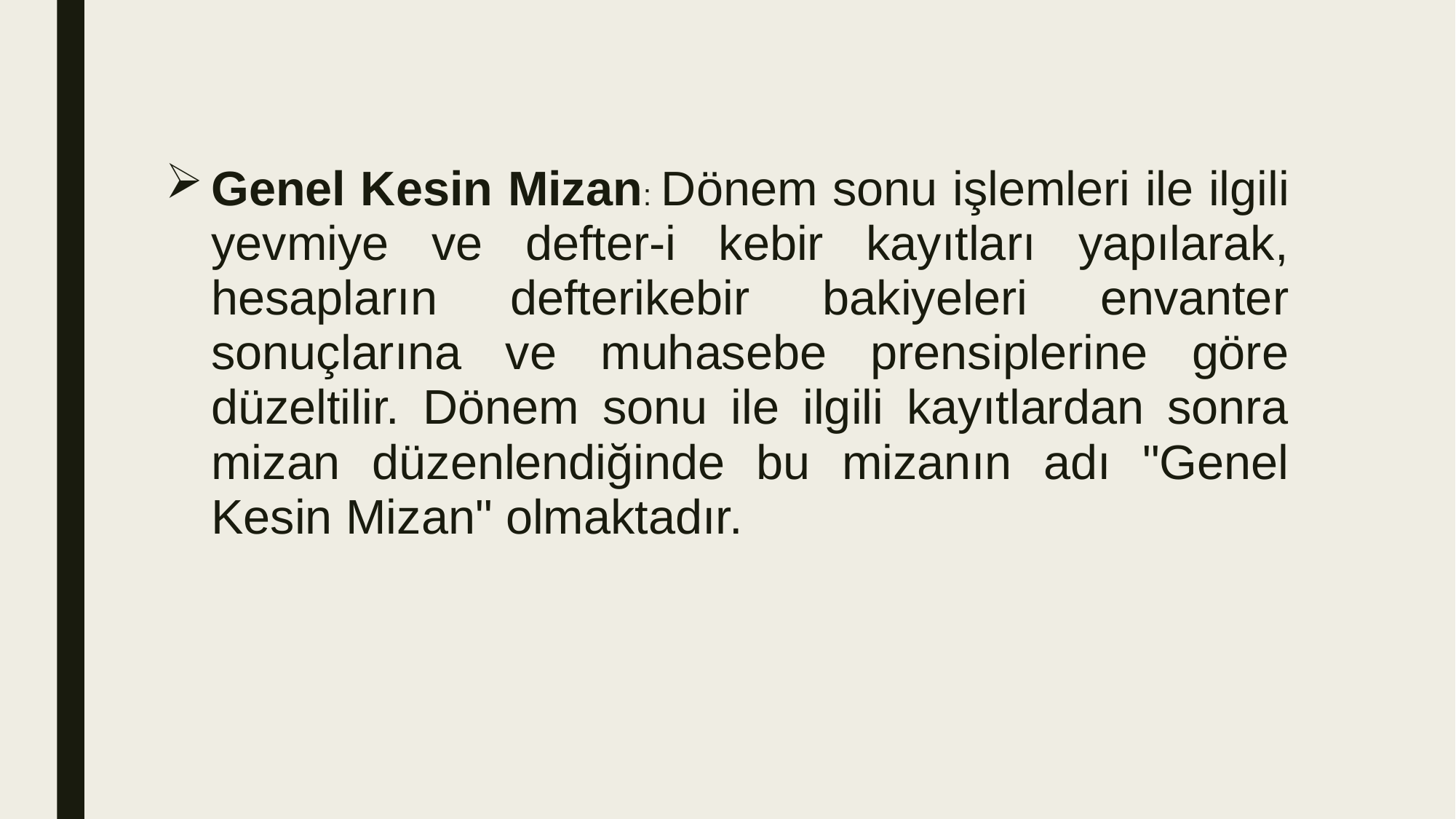

Genel Kesin Mizan: Dönem sonu işlemleri ile ilgili yevmiye ve defter-i kebir kayıtları yapılarak, hesapların defterikebir bakiyeleri envanter sonuçlarına ve muhasebe prensiplerine göre düzeltilir. Dönem sonu ile ilgili kayıtlardan sonra mizan düzenlendiğinde bu mizanın adı "Genel Kesin Mizan" olmaktadır.